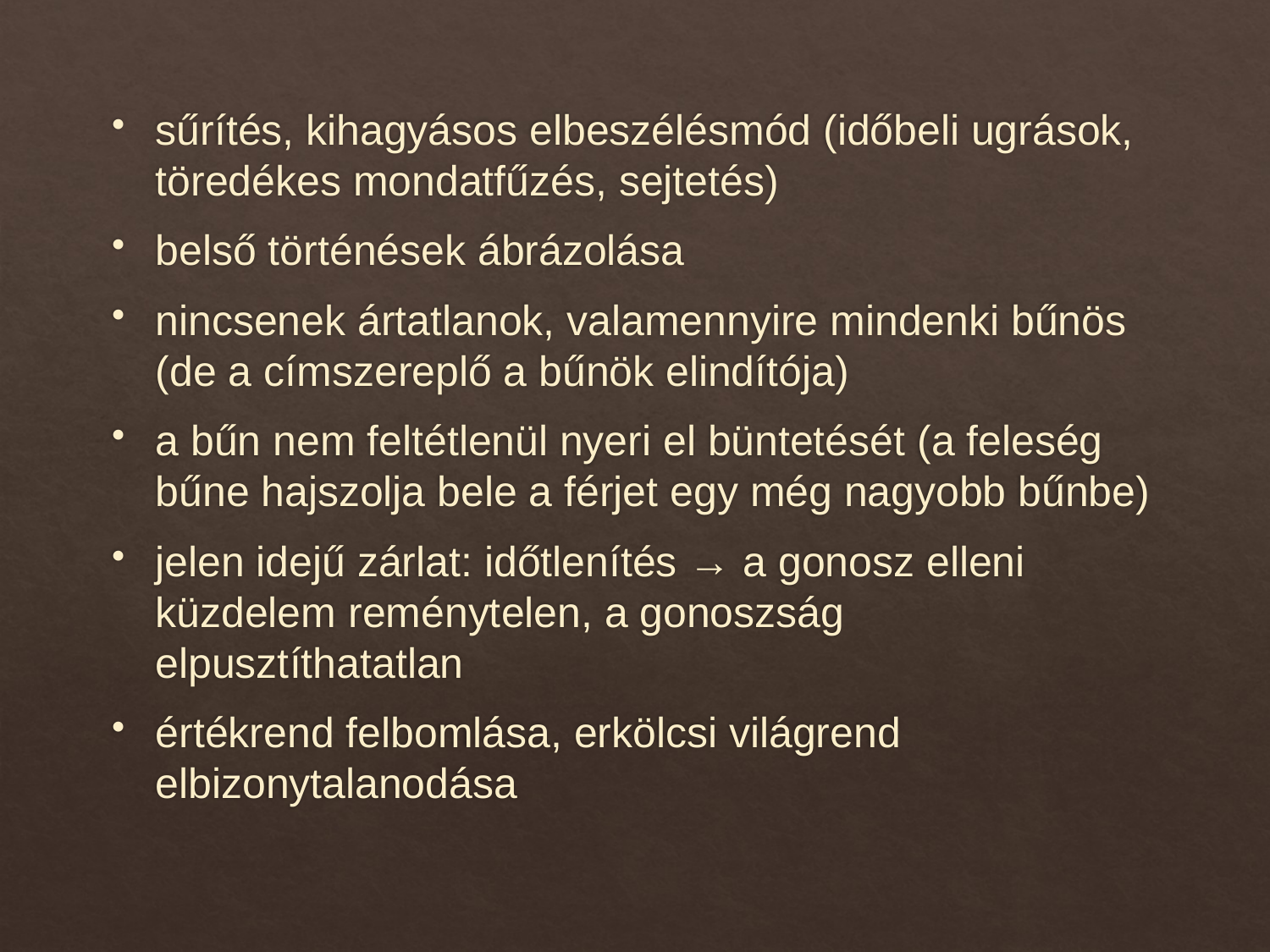

sűrítés, kihagyásos elbeszélésmód (időbeli ugrások, töredékes mondatfűzés, sejtetés)
belső történések ábrázolása
nincsenek ártatlanok, valamennyire mindenki bűnös  (de a címszereplő a bűnök elindítója)
a bűn nem feltétlenül nyeri el büntetését (a feleség bűne hajszolja bele a férjet egy még nagyobb bűnbe)
jelen idejű zárlat: időtlenítés → a gonosz elleni küzdelem reménytelen, a gonoszság elpusztíthatatlan
értékrend felbomlása, erkölcsi világrend elbizonytalanodása